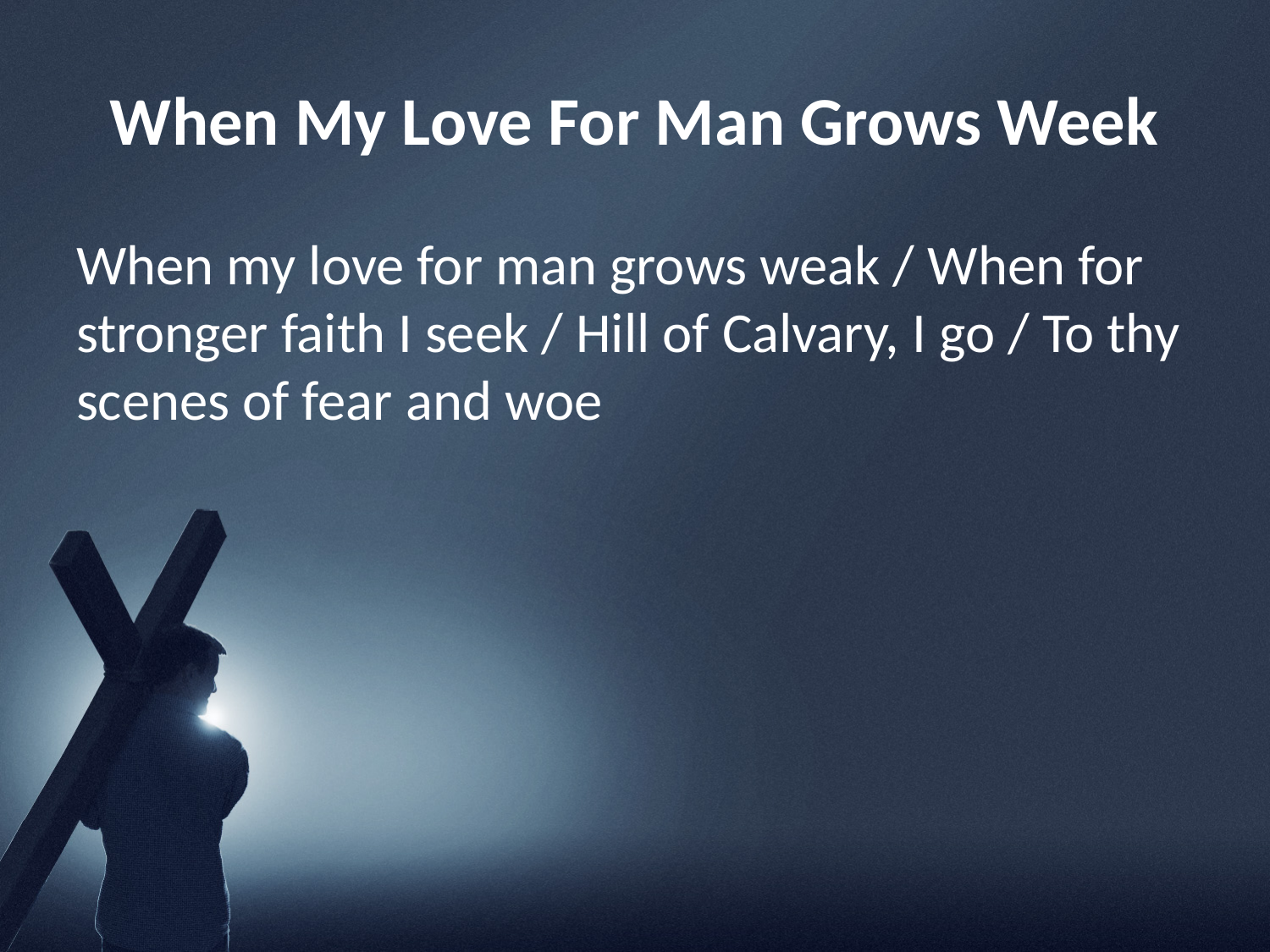

# When My Love For Man Grows Week
When my love for man grows weak / When for stronger faith I seek / Hill of Calvary, I go / To thy scenes of fear and woe